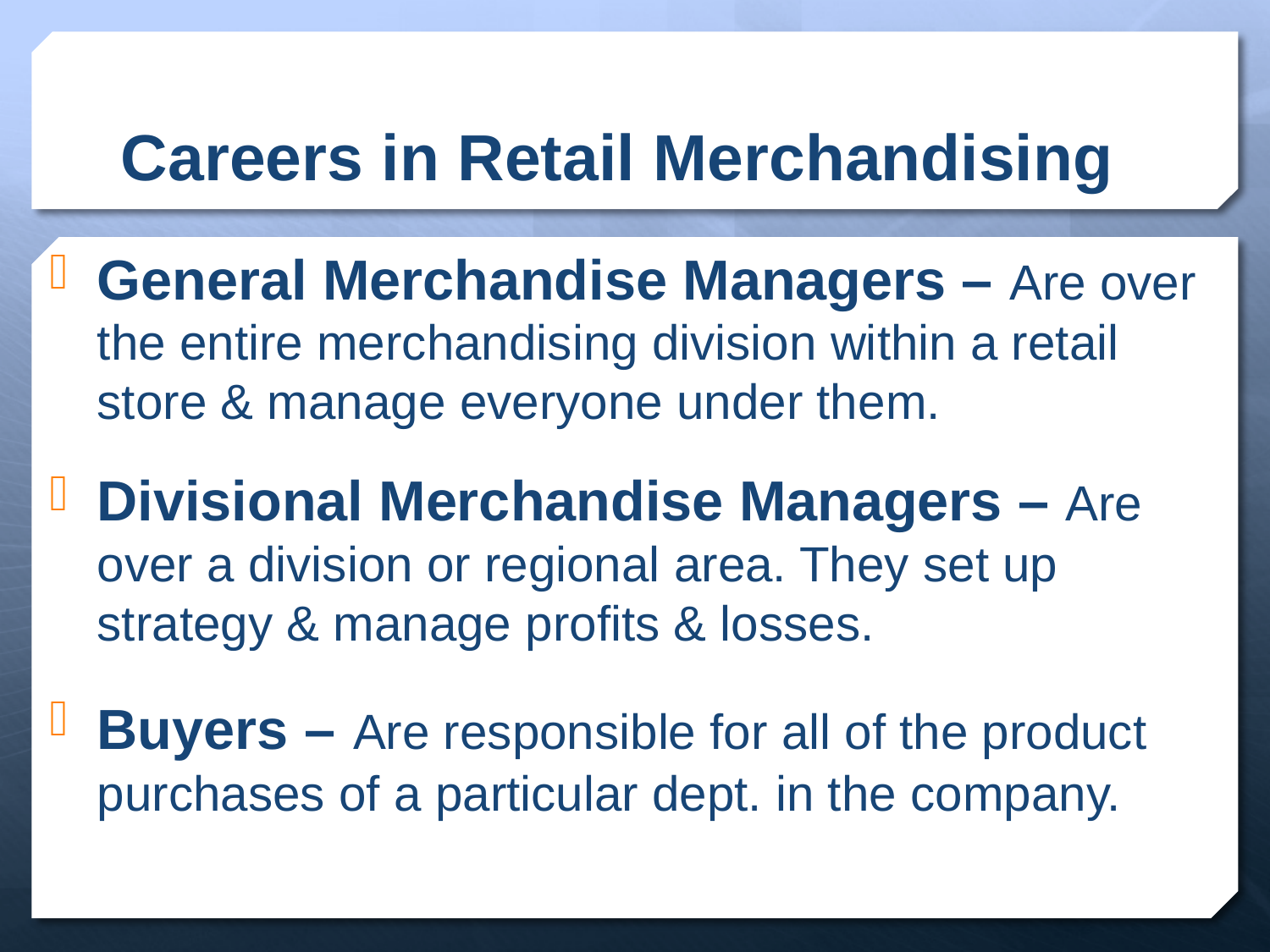

# Careers in Retail Merchandising
General Merchandise Managers – Are over the entire merchandising division within a retail store & manage everyone under them.
Divisional Merchandise Managers – Are over a division or regional area. They set up strategy & manage profits & losses.
Buyers – Are responsible for all of the product purchases of a particular dept. in the company.